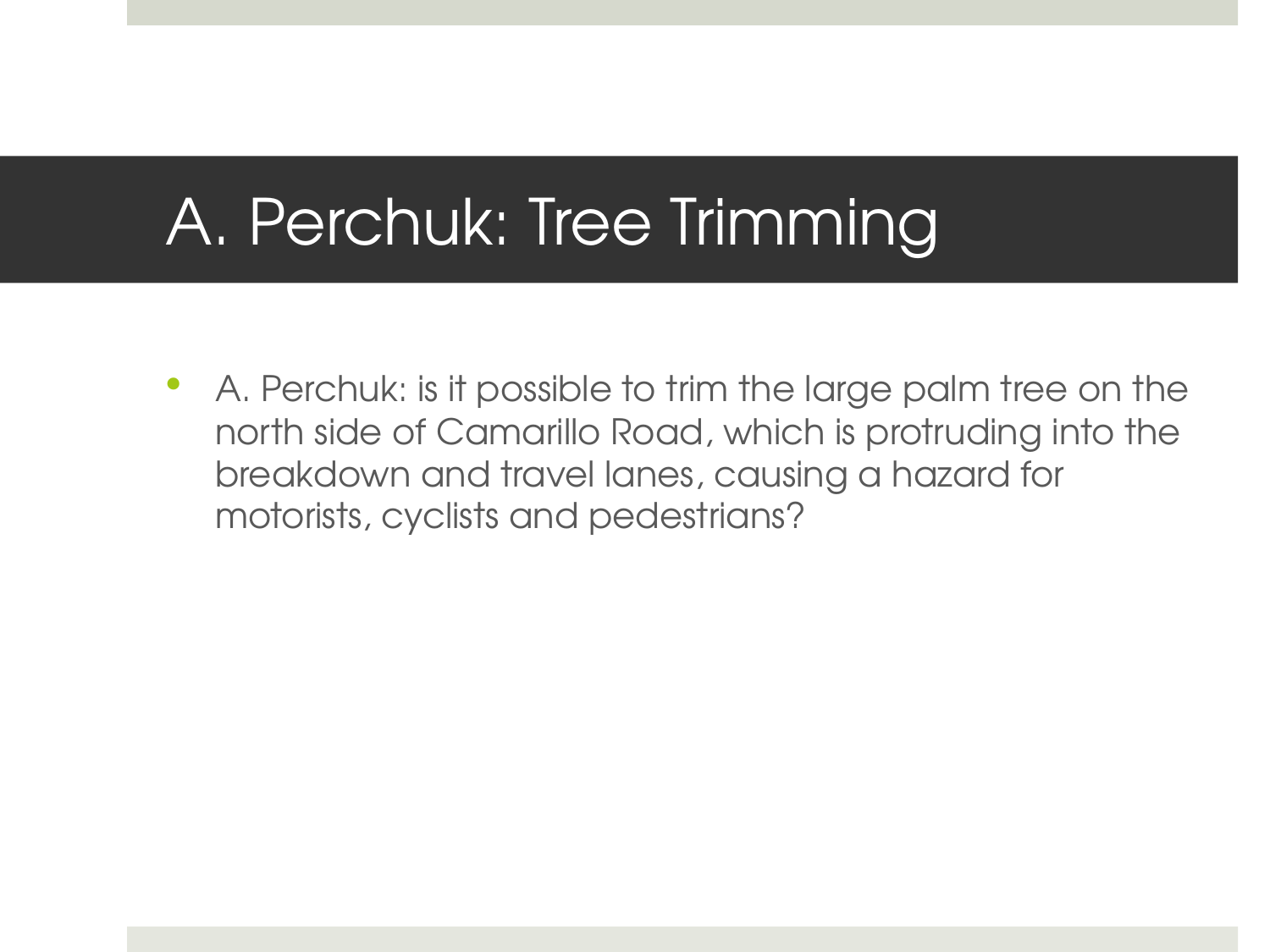

# A. Perchuk: Tree Trimming
A. Perchuk: is it possible to trim the large palm tree on the north side of Camarillo Road, which is protruding into the breakdown and travel lanes, causing a hazard for motorists, cyclists and pedestrians?